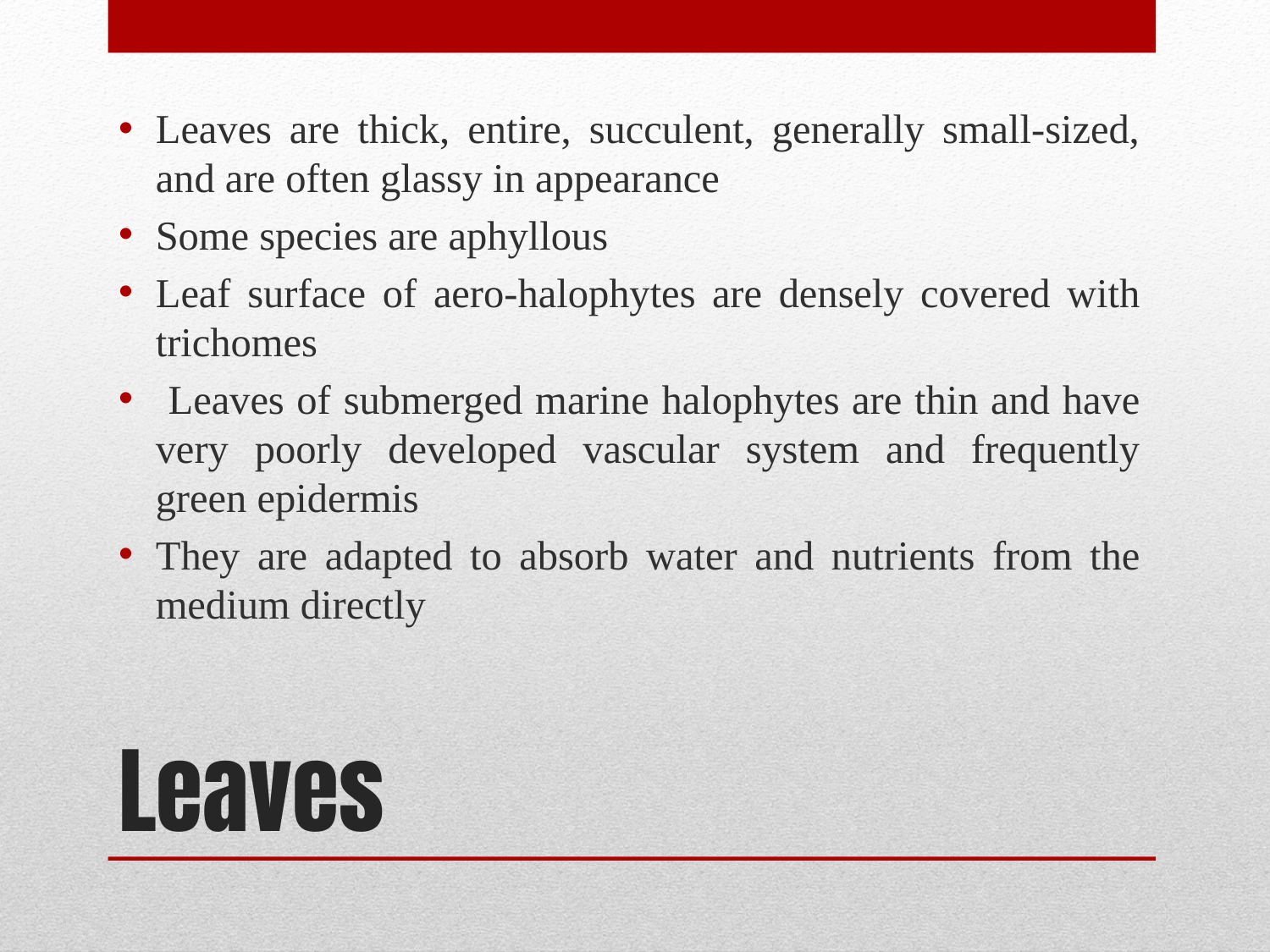

Leaves are thick, entire, succulent, generally small-sized, and are often glassy in appearance
Some species are aphyllous
Leaf surface of aero-halophytes are densely covered with trichomes
 Leaves of submerged marine halophytes are thin and have very poorly developed vascular system and frequently green epidermis
They are adapted to absorb water and nutrients from the medium directly
# Leaves